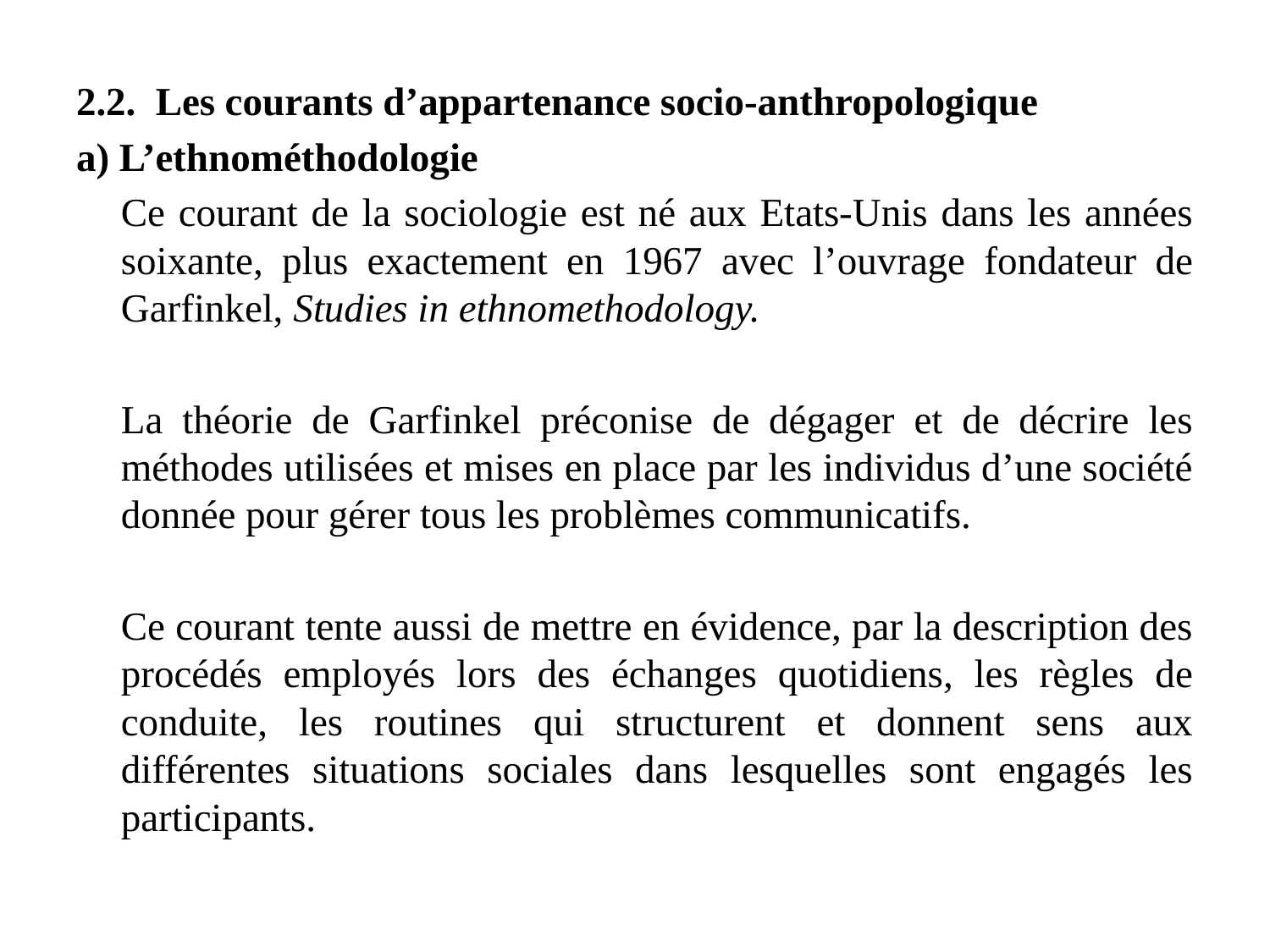

2.2.  Les courants d’appartenance socio-anthropologique
a) L’ethnométhodologie
		Ce courant de la sociologie est né aux Etats-Unis dans les années soixante, plus exactement en 1967 avec l’ouvrage fondateur de Garfinkel, Studies in ethnomethodology.

		La théorie de Garfinkel préconise de dégager et de décrire les méthodes utilisées et mises en place par les individus d’une société donnée pour gérer tous les problèmes communicatifs.

		Ce courant tente aussi de mettre en évidence, par la description des procédés employés lors des échanges quotidiens, les règles de conduite, les routines qui structurent et donnent sens aux différentes situations sociales dans lesquelles sont engagés les participants.